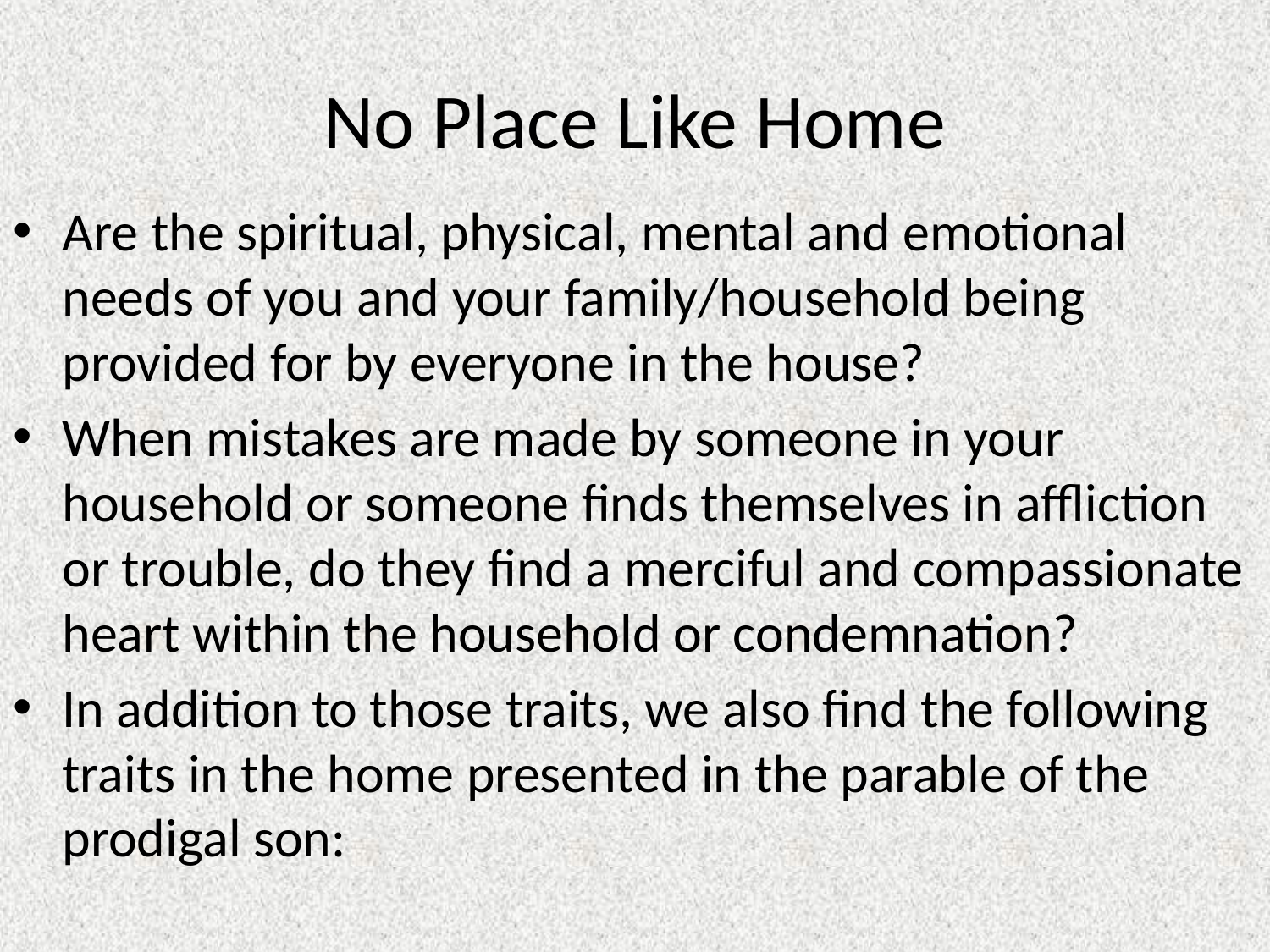

# No Place Like Home
Are the spiritual, physical, mental and emotional needs of you and your family/household being provided for by everyone in the house?
When mistakes are made by someone in your household or someone finds themselves in affliction or trouble, do they find a merciful and compassionate heart within the household or condemnation?
In addition to those traits, we also find the following traits in the home presented in the parable of the prodigal son: